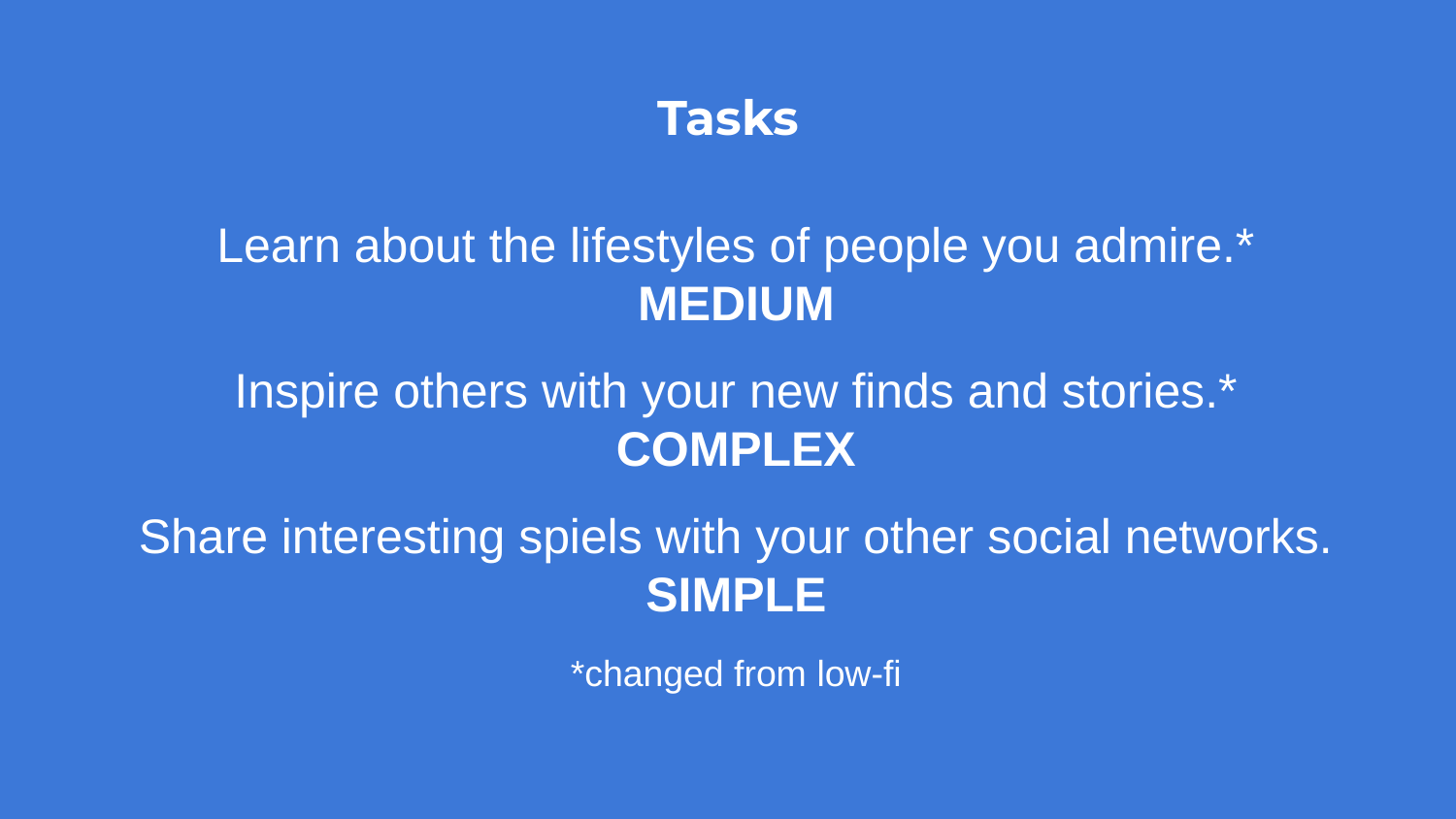

Tasks
Learn about the lifestyles of people you admire.*
MEDIUM

Inspire others with your new finds and stories.*
COMPLEX

Share interesting spiels with your other social networks.
SIMPLE

*changed from low-fi